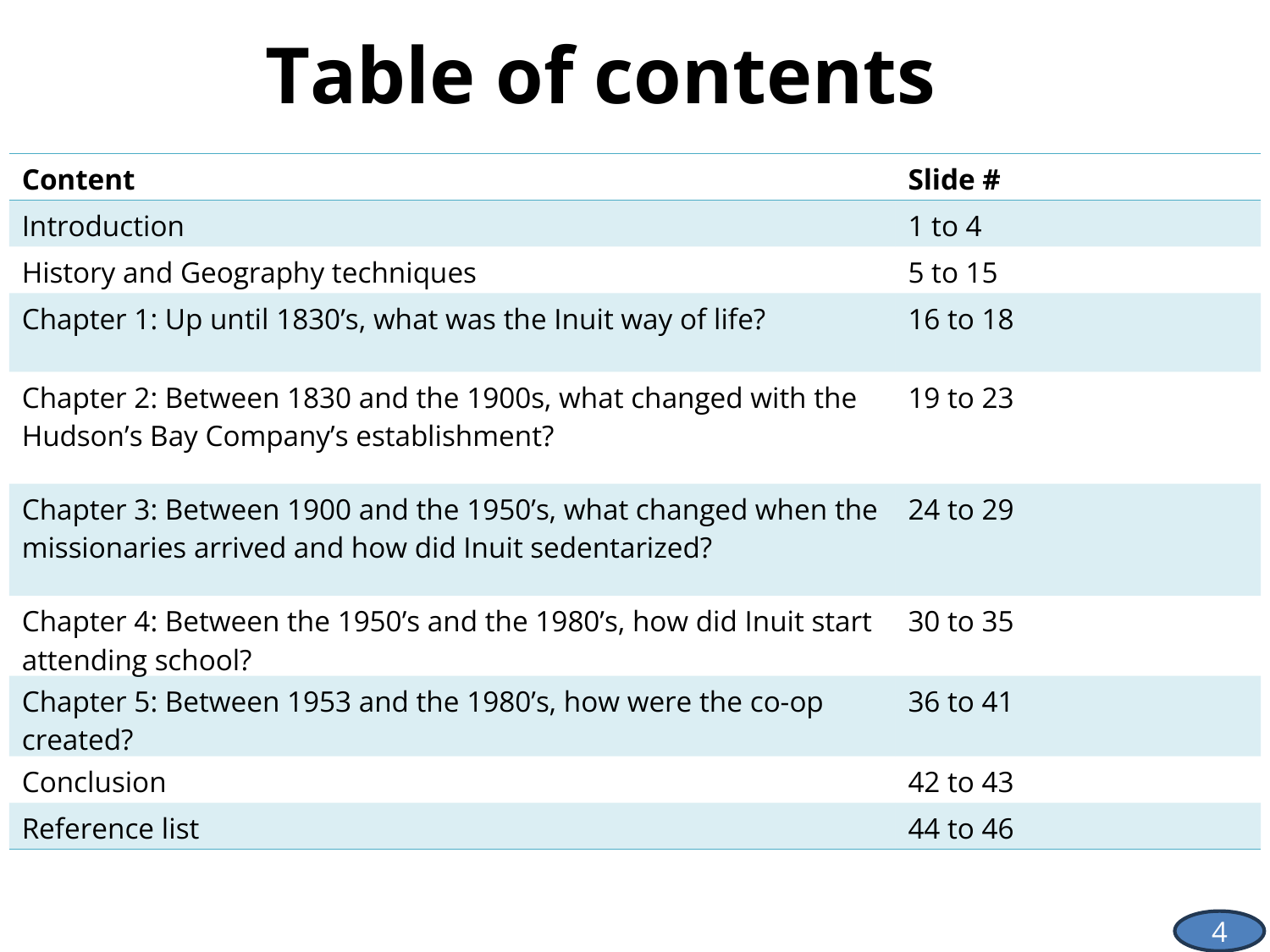

Table of contents
| Content | Slide # |
| --- | --- |
| Introduction | 1 to 4 |
| History and Geography techniques | 5 to 15 |
| Chapter 1: Up until 1830’s, what was the Inuit way of life? | 16 to 18 |
| Chapter 2: Between 1830 and the 1900s, what changed with the Hudson’s Bay Company’s establishment? | 19 to 23 |
| Chapter 3: Between 1900 and the 1950’s, what changed when the missionaries arrived and how did Inuit sedentarized? | 24 to 29 |
| Chapter 4: Between the 1950’s and the 1980’s, how did Inuit start attending school? | 30 to 35 |
| Chapter 5: Between 1953 and the 1980’s, how were the co-op created? | 36 to 41 |
| Conclusion | 42 to 43 |
| Reference list | 44 to 46 |
4